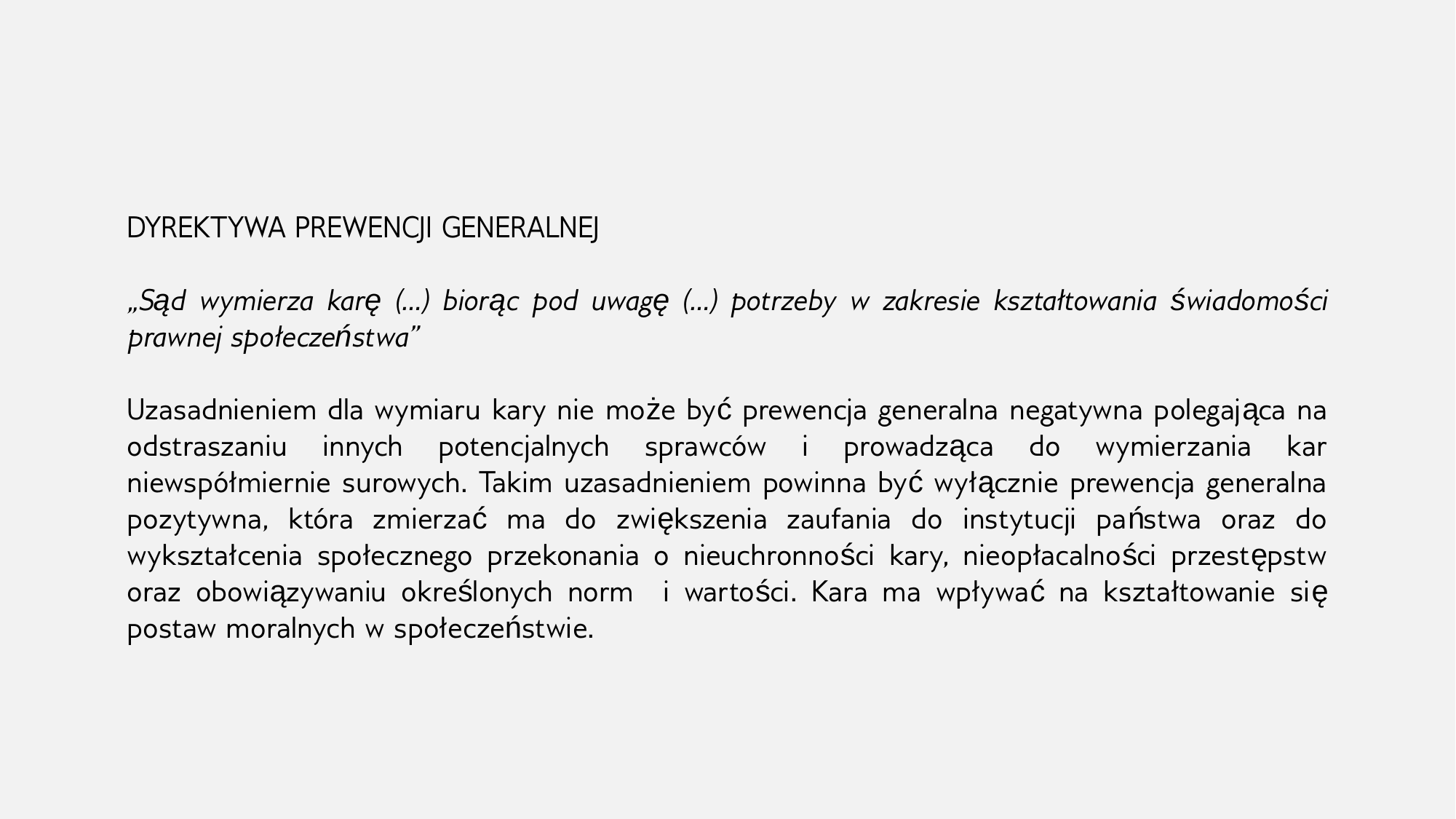

DYREKTYWA PREWENCJI GENERALNEJ

„Sąd wymierza karę (…) biorąc pod uwagę (…) potrzeby w zakresie kształtowania świadomości prawnej społeczeństwa”

Uzasadnieniem dla wymiaru kary nie może być prewencja generalna negatywna polegająca na odstraszaniu innych potencjalnych sprawców i prowadząca do wymierzania kar niewspółmiernie surowych. Takim uzasadnieniem powinna być wyłącznie prewencja generalna pozytywna, która zmierzać ma do zwiększenia zaufania do instytucji państwa oraz do wykształcenia społecznego przekonania o nieuchronności kary, nieopłacalności przestępstw oraz obowiązywaniu określonych norm  i wartości. Kara ma wpływać na kształtowanie się postaw moralnych w społeczeństwie.